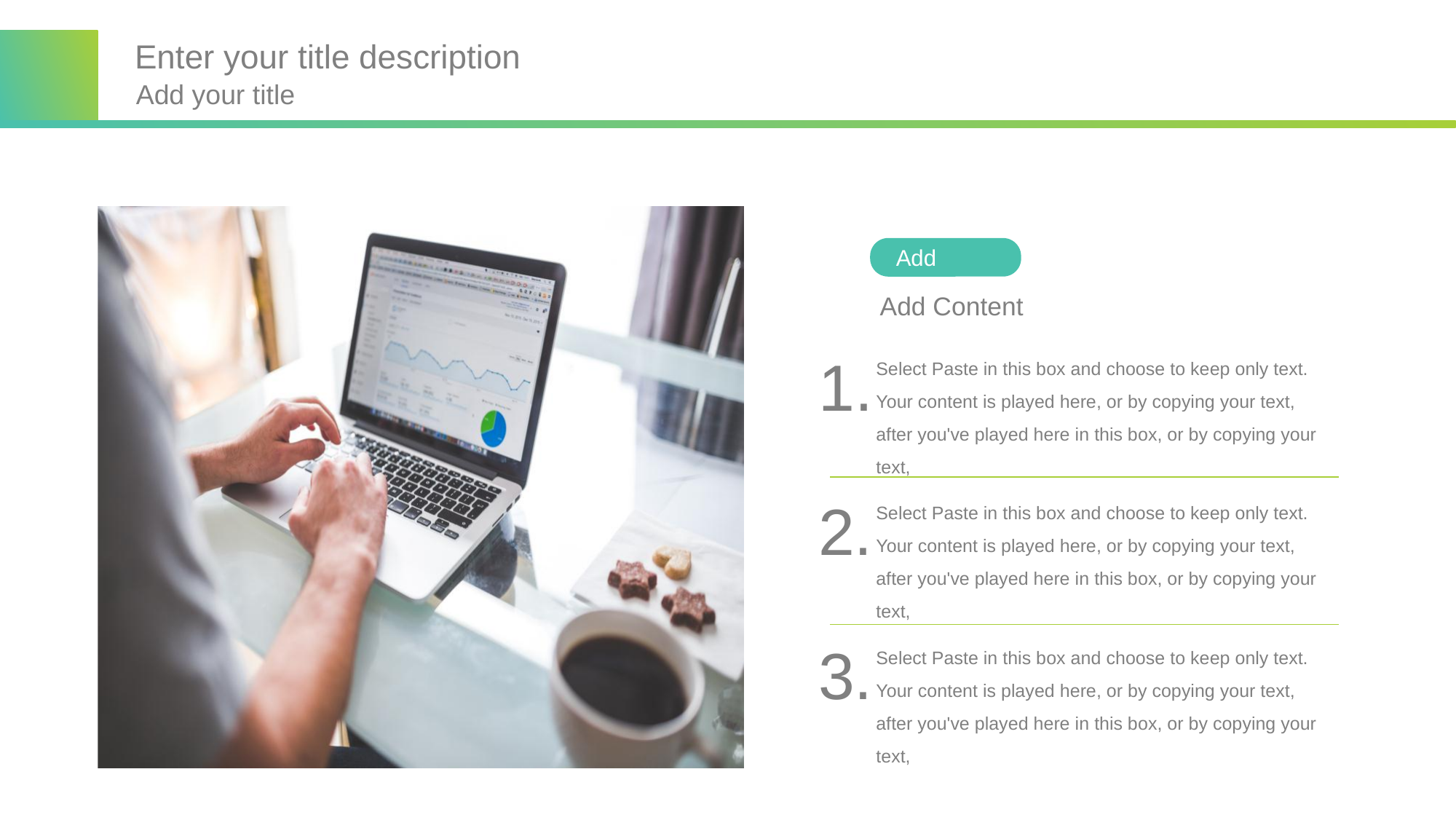

Enter your title description
Add your title

Add content

Add Content
1.
Select Paste in this box and choose to keep only text. Your content is played here, or by copying your text, after you've played here in this box, or by copying your text,
2.
Select Paste in this box and choose to keep only text. Your content is played here, or by copying your text, after you've played here in this box, or by copying your text,
3.
Select Paste in this box and choose to keep only text. Your content is played here, or by copying your text, after you've played here in this box, or by copying your text,